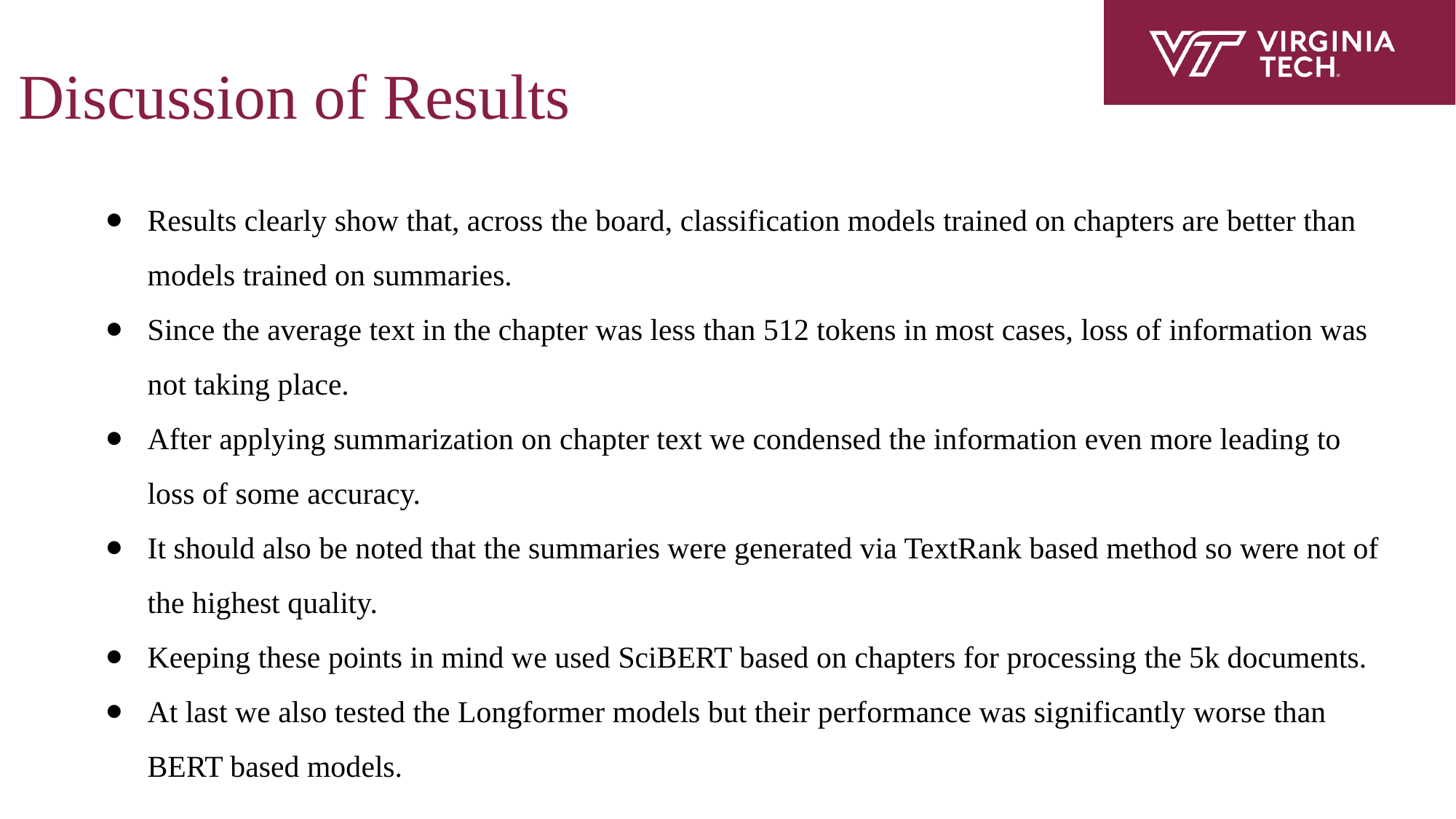

# Discussion of Results
Results clearly show that, across the board, classification models trained on chapters are better than models trained on summaries.
Since the average text in the chapter was less than 512 tokens in most cases, loss of information was not taking place.
After applying summarization on chapter text we condensed the information even more leading to loss of some accuracy.
It should also be noted that the summaries were generated via TextRank based method so were not of the highest quality.
Keeping these points in mind we used SciBERT based on chapters for processing the 5k documents.
At last we also tested the Longformer models but their performance was significantly worse than BERT based models.